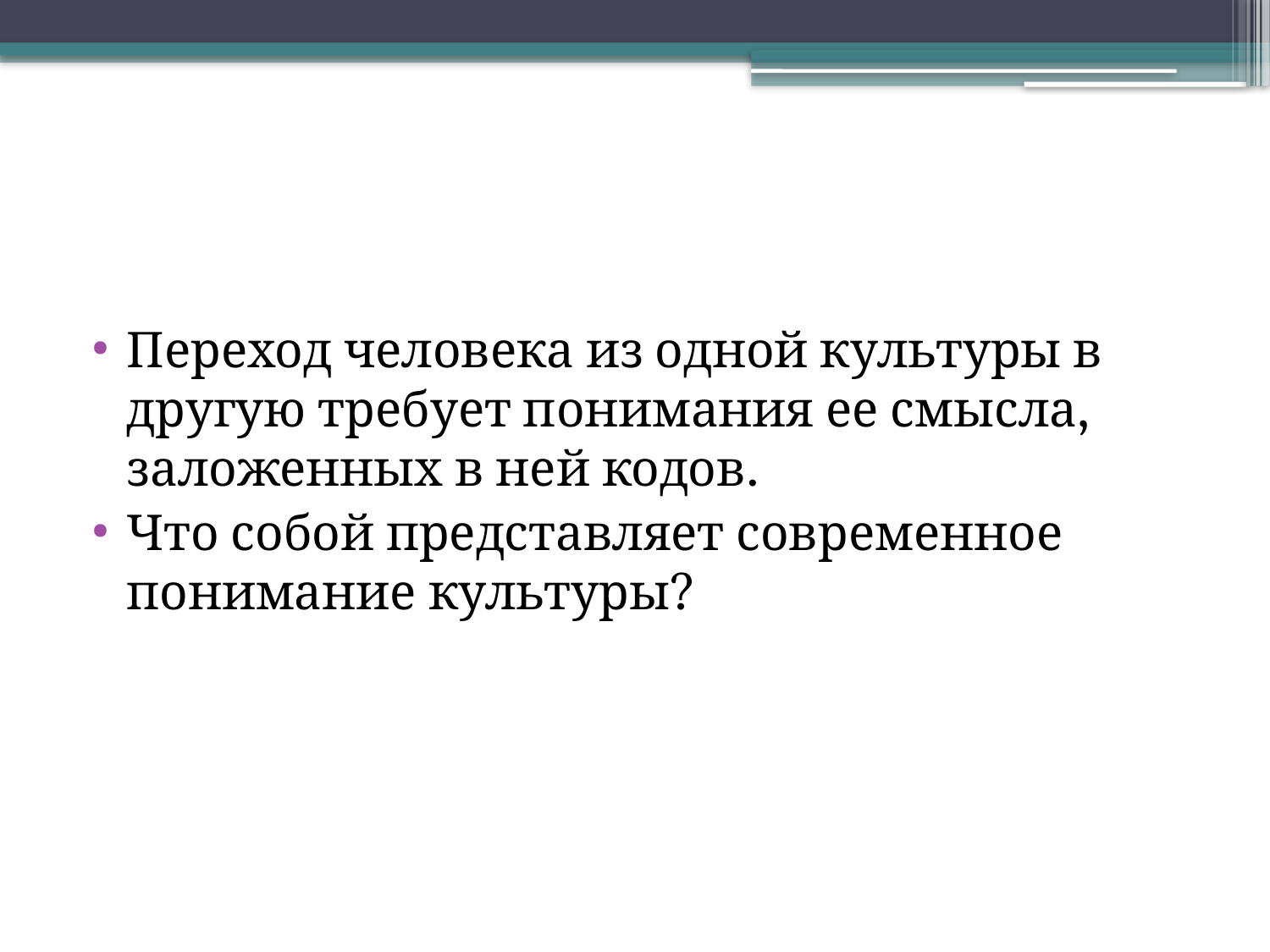

#
Переход человека из одной культуры в другую требует понимания ее смысла, заложенных в ней кодов.
Что собой представляет современное понимание культуры?